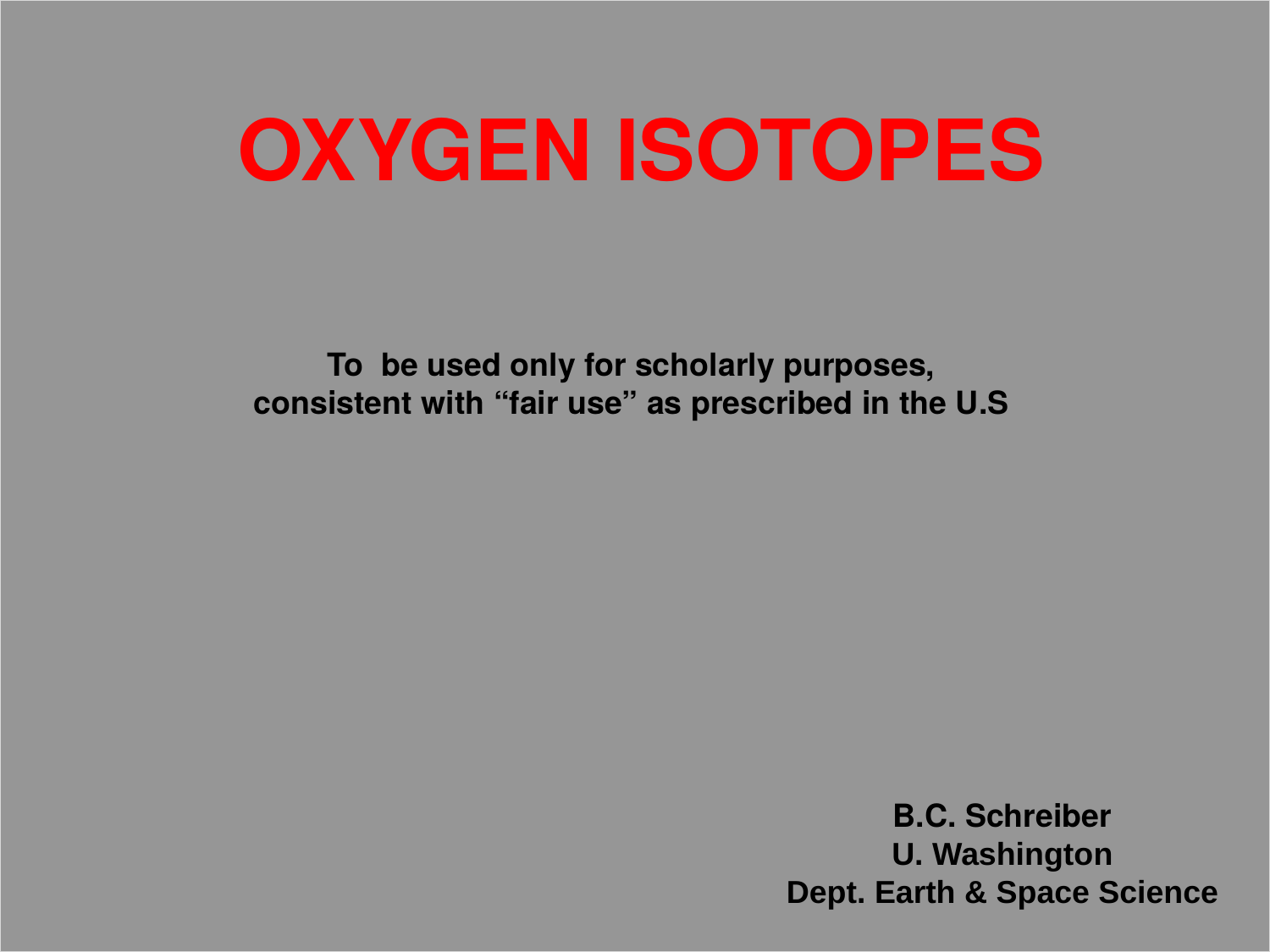

OXYGEN ISOTOPES
To  be used only for scholarly purposes,
 consistent with “fair use” as prescribed in the U.S
B.C. Schreiber
U. Washington
Dept. Earth & Space Science